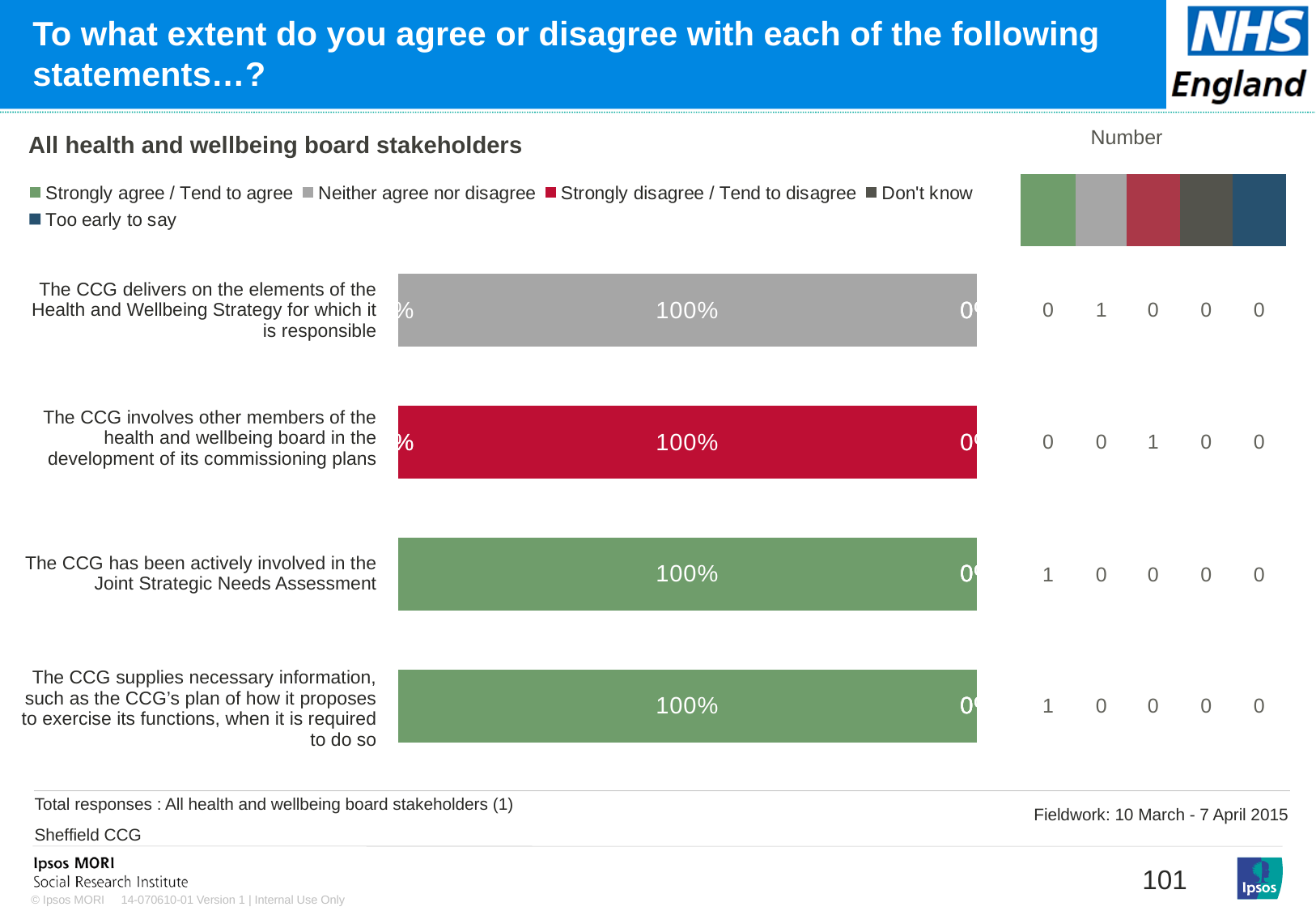

# To what extent do you agree or disagree with each of the following statements…?

### Chart: Ipsos Ribbon Rules

| Category |  |
|---|---|
| Number |  |  |  |  |
| --- | --- | --- | --- | --- |
|  |  |  |  |  |
| 0 | 1 | 0 | 0 | 0 |
| 0 | 0 | 1 | 0 | 0 |
| 1 | 0 | 0 | 0 | 0 |
| 1 | 0 | 0 | 0 | 0 |

### Chart

| Category | Strongly agree / Tend to agree | Neither agree nor disagree | Strongly disagree / Tend to disagree | Don't know | Too early to say |
|---|---|---|---|---|---|
| CCG delivers on the elements of the Health and Wellbeing Strategy for which it is responsible | 0.0 | 100.0 | 0.0 | 0.0 | 0.0 |
| CCG involves other members of the Health and Wellbeing Board in the development of commissioning plans | 0.0 | 0.0 | 100.0 | 0.0 | 0.0 |
| CCG has been actively involved in the Joint Strategic Needs Assessment | 100.0 | 0.0 | 0.0 | 0.0 | 0.0 |
| CCG supplies necessary information, such as the CCG's plan of how it proposes to exercise its functions, when it is required to do so | 100.0 | 0.0 | 0.0 | 0.0 | 0.0 |
All health and wellbeing board stakeholders
| The CCG delivers on the elements of the Health and Wellbeing Strategy for which it is responsible |
| --- |
| The CCG involves other members of the health and wellbeing board in the development of its commissioning plans |
| The CCG has been actively involved in the Joint Strategic Needs Assessment |
| The CCG supplies necessary information, such as the CCG’s plan of how it proposes to exercise its functions, when it is required to do so |
Total responses : All health and wellbeing board stakeholders (1)
Sheffield CCG
Fieldwork: 10 March - 7 April 2015